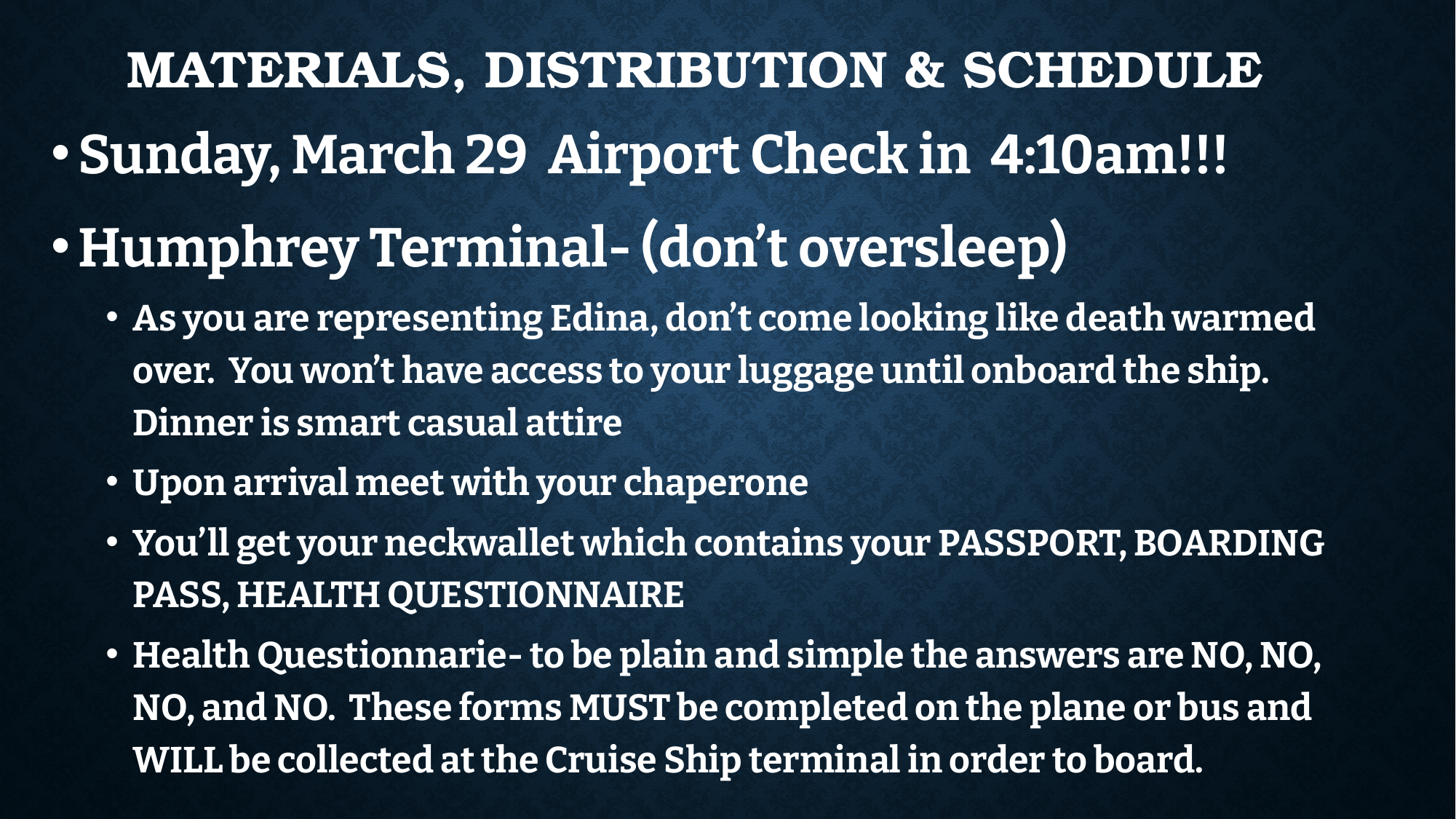

# MATERIALS, DISTRIBUTION & SCHEDULE
Sunday, March 29  Airport Check in  4:10am!!!
Humphrey Terminal- (don’t oversleep)
As you are representing Edina, don’t come looking like death warmed over.  You won’t have access to your luggage until onboard the ship.  Dinner is smart casual attire
Upon arrival meet with your chaperone
You’ll get your neckwallet which contains your PASSPORT, BOARDING PASS, HEALTH QUESTIONNAIRE
Health Questionnarie- to be plain and simple the answers are NO, NO, NO, and NO.  These forms MUST be completed on the plane or bus and WILL be collected at the Cruise Ship terminal in order to board.